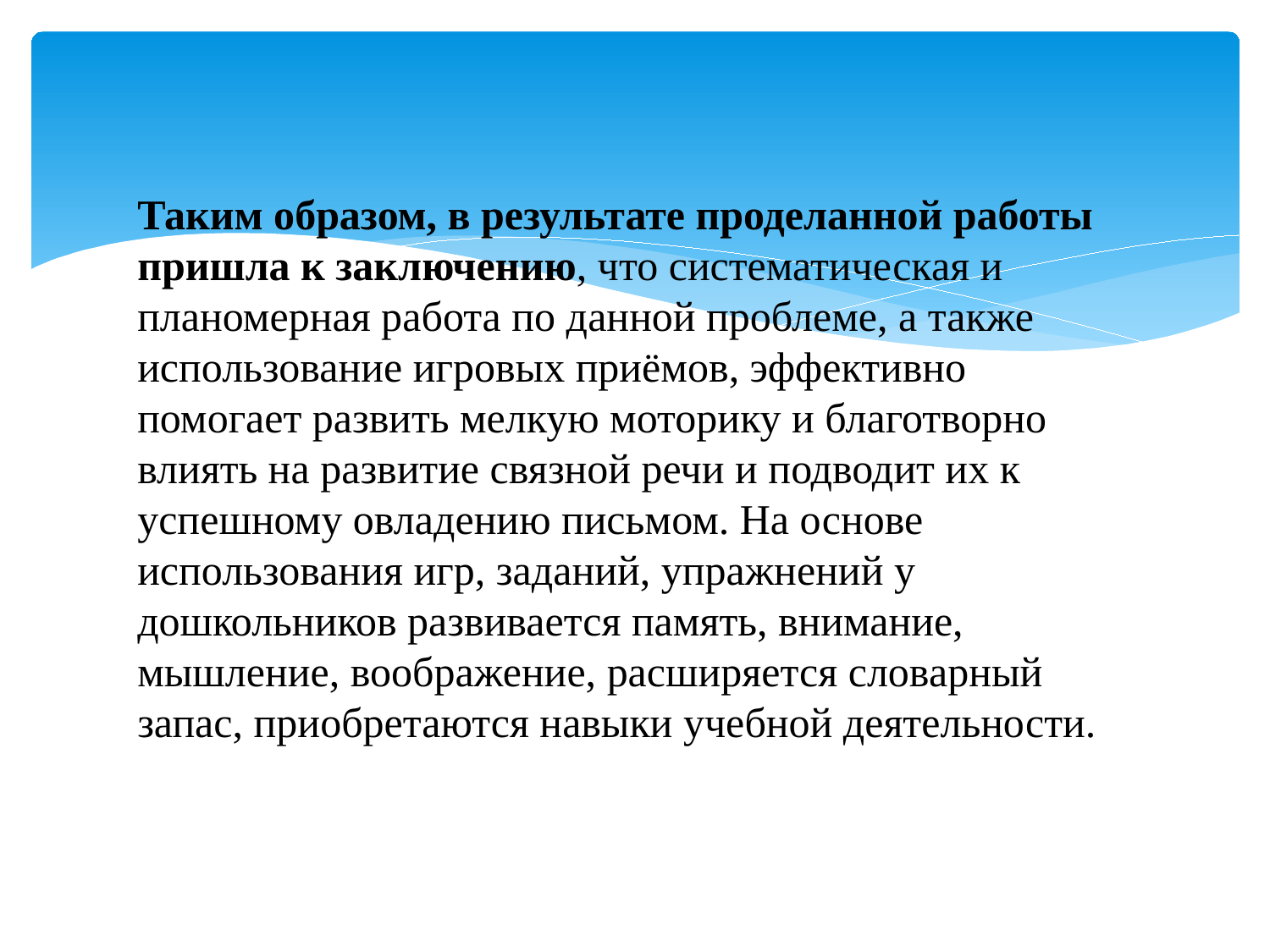

Таким образом, в результате проделанной работы пришла к заключению, что систематическая и планомерная работа по данной проблеме, а также использование игровых приёмов, эффективно помогает развить мелкую моторику и благотворно влиять на развитие связной речи и подводит их к успешному овладению письмом. На основе использования игр, заданий, упражнений у дошкольников развивается память, внимание, мышление, воображение, расширяется словарный запас, приобретаются навыки учебной деятельности.